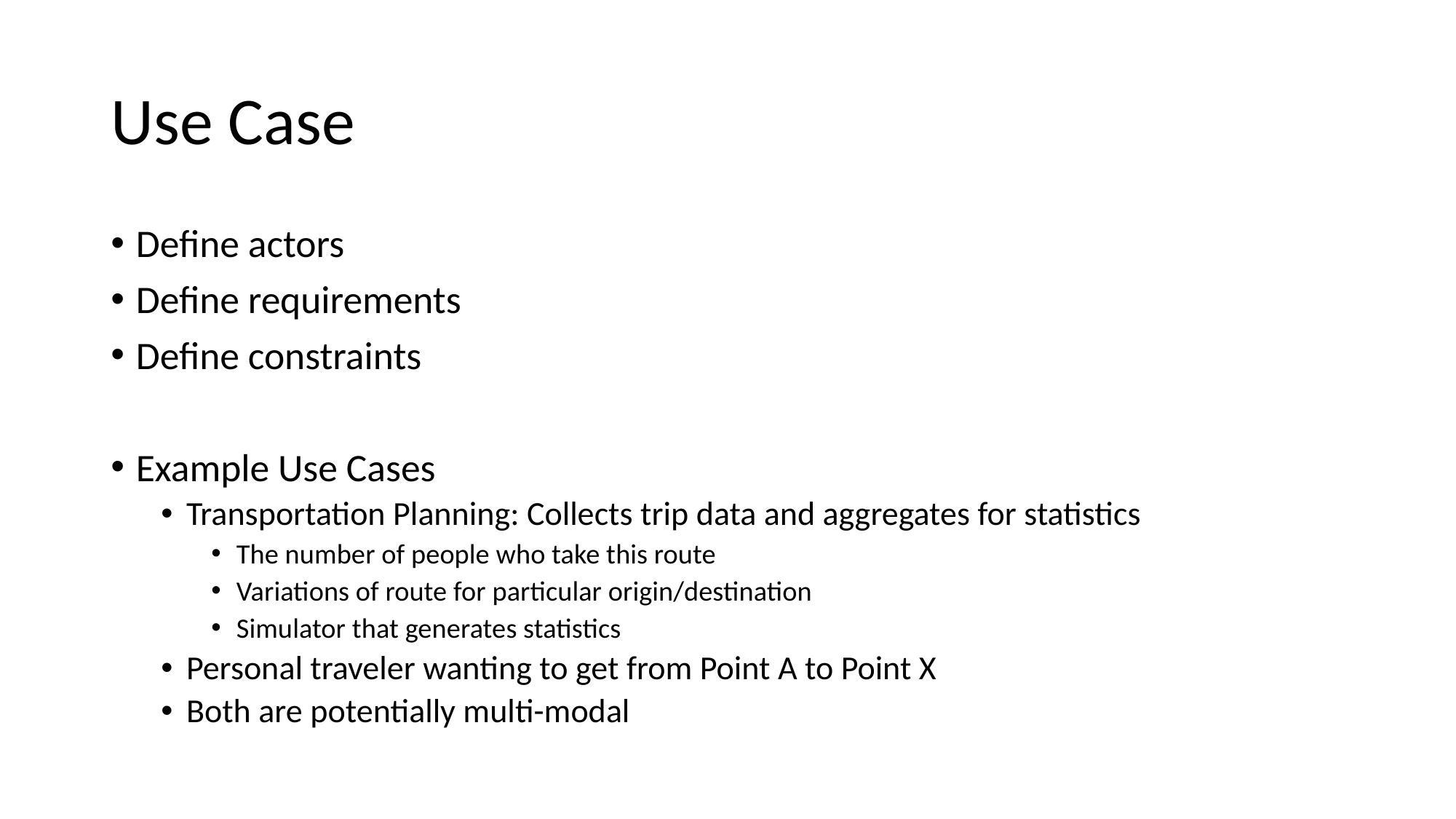

# Use Case
Define actors
Define requirements
Define constraints

Example Use Cases
Transportation Planning: Collects trip data and aggregates for statistics
The number of people who take this route
Variations of route for particular origin/destination
Simulator that generates statistics
Personal traveler wanting to get from Point A to Point X
Both are potentially multi-modal